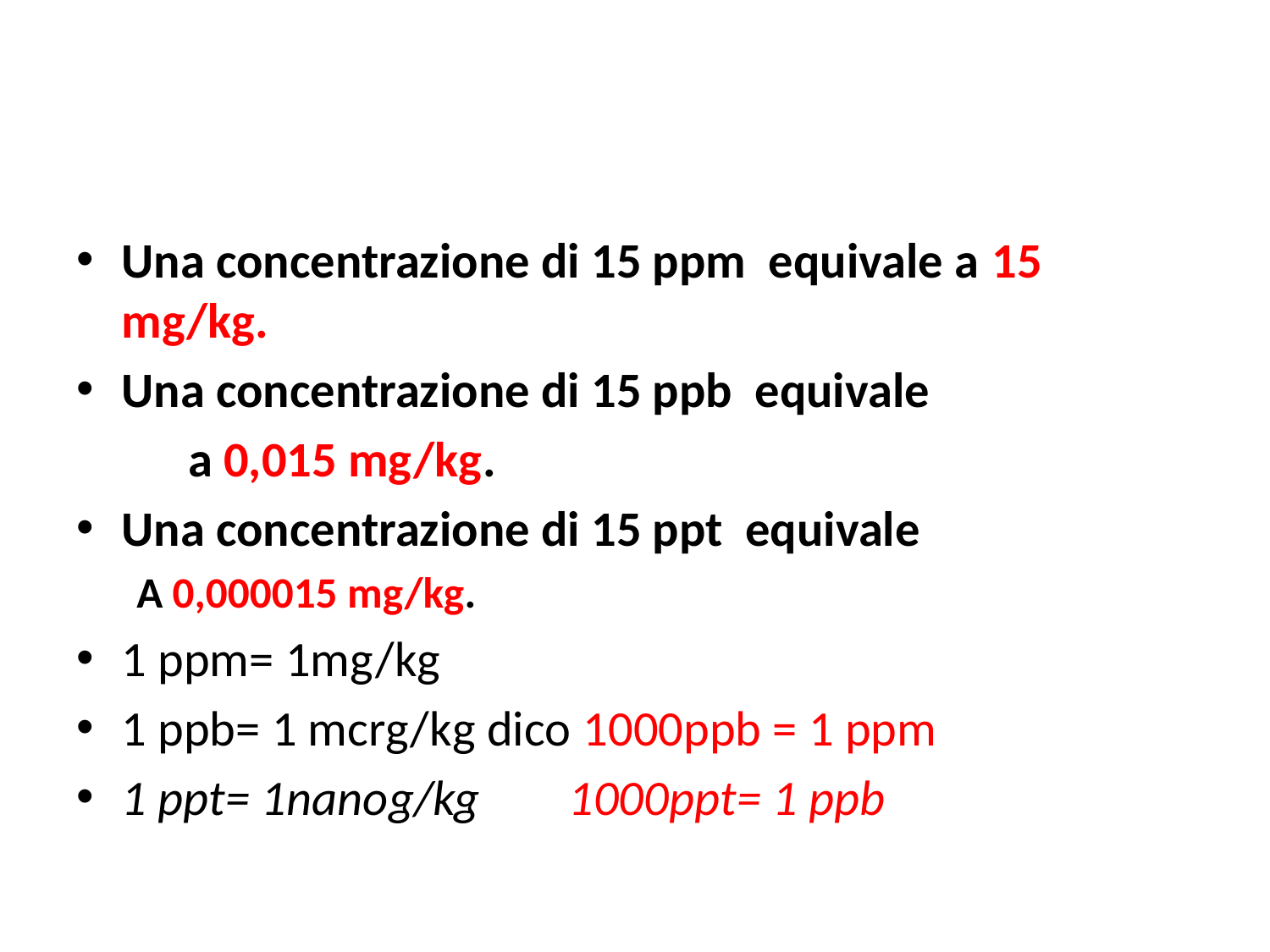

Una concentrazione di 15 ppm  equivale a 15 mg/kg.
Una concentrazione di 15 ppb  equivale
	a 0,015 mg/kg.
Una concentrazione di 15 ppt  equivale
A 0,000015 mg/kg.
1 ppm= 1mg/kg
1 ppb= 1 mcrg/kg dico 1000ppb = 1 ppm
1 ppt= 1nanog/kg		1000ppt= 1 ppb